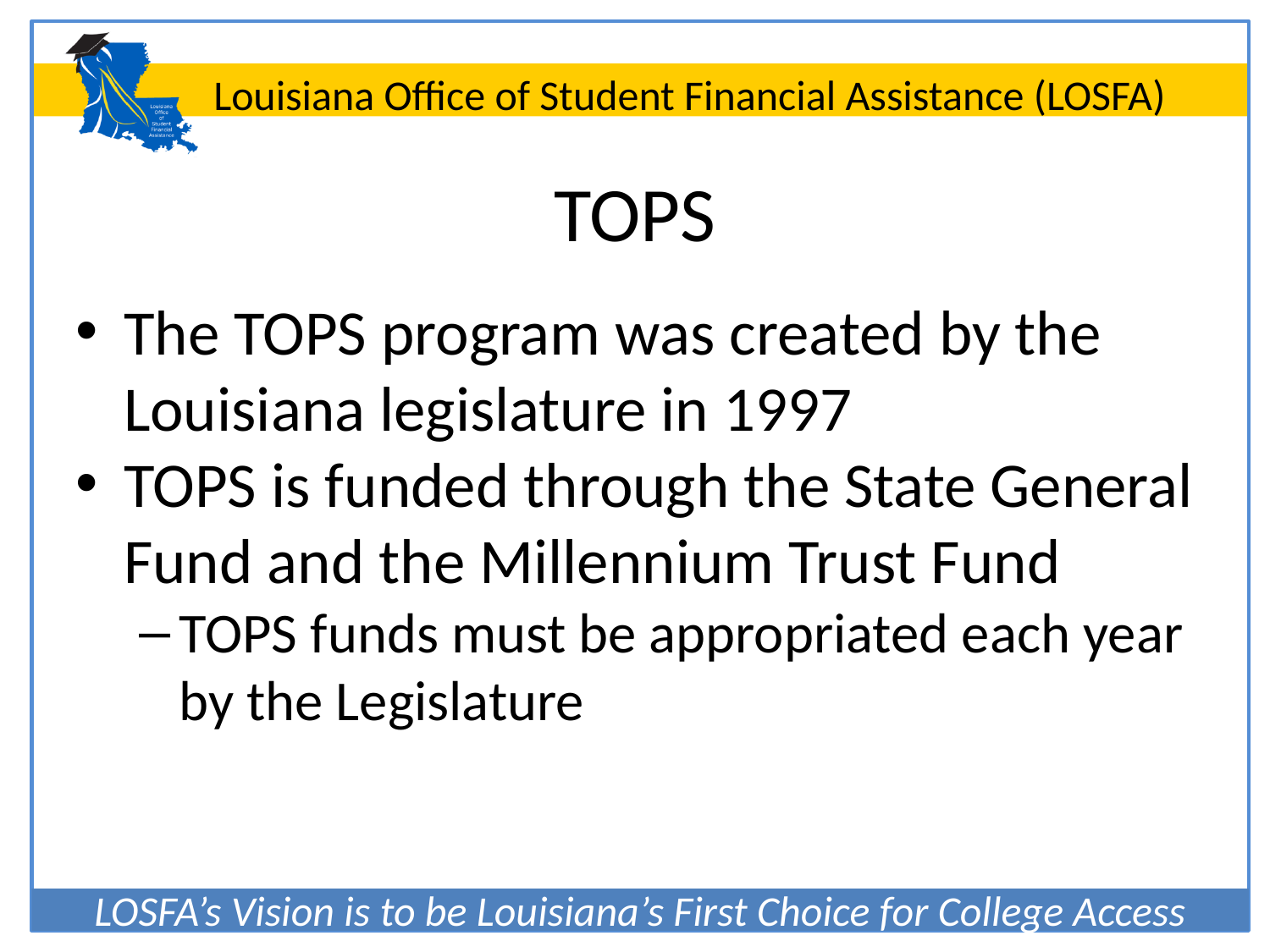

# TOPS
The TOPS program was created by the Louisiana legislature in 1997
TOPS is funded through the State General Fund and the Millennium Trust Fund
TOPS funds must be appropriated each year by the Legislature